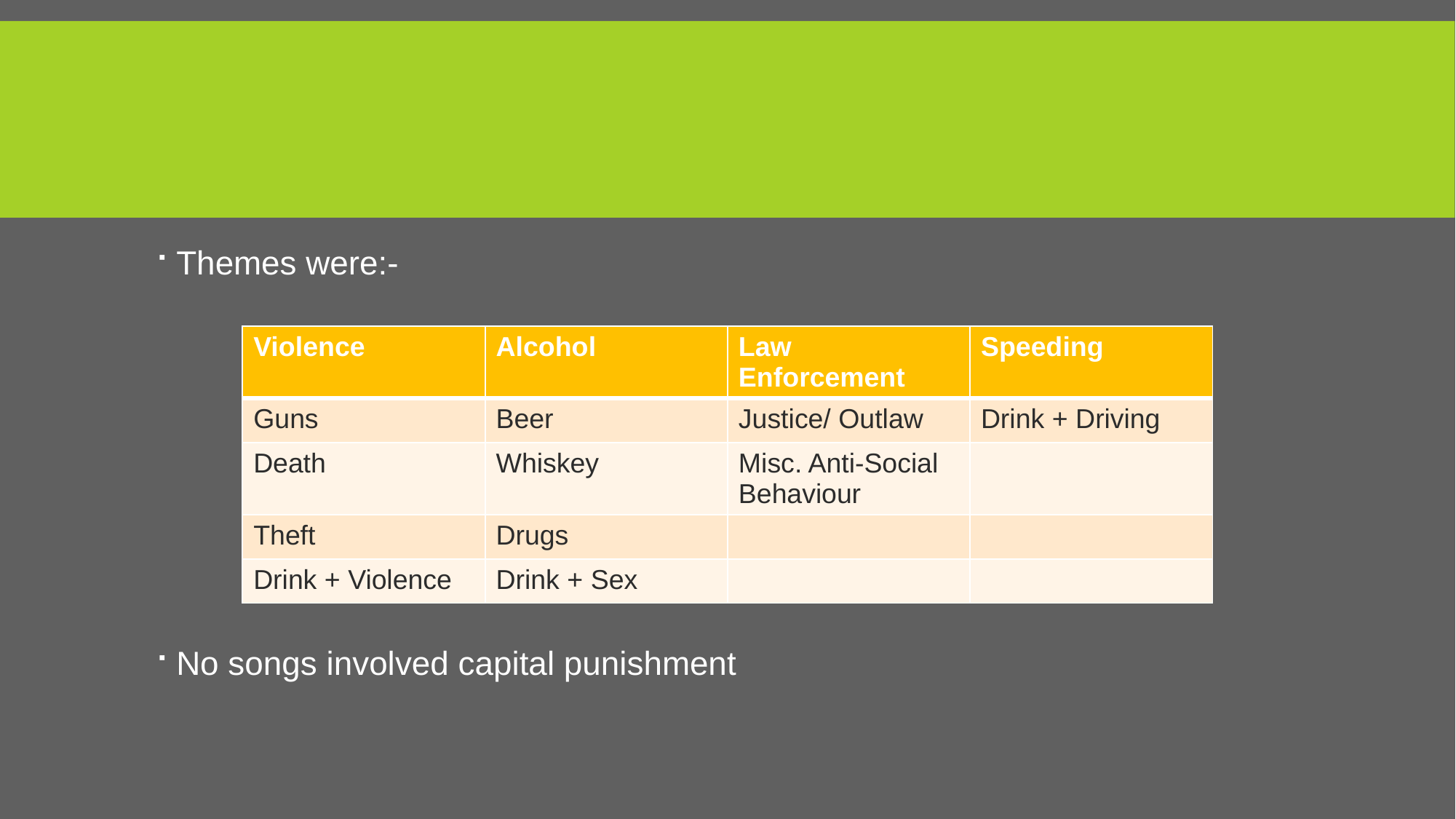

#
Themes were:-

No songs involved capital punishment

| Violence | Alcohol | Law Enforcement | Speeding |
| --- | --- | --- | --- |
| Guns | Beer | Justice/ Outlaw | Drink + Driving |
| Death | Whiskey | Misc. Anti-Social Behaviour |  |
| Theft | Drugs |  |  |
| Drink + Violence | Drink + Sex |  |  |